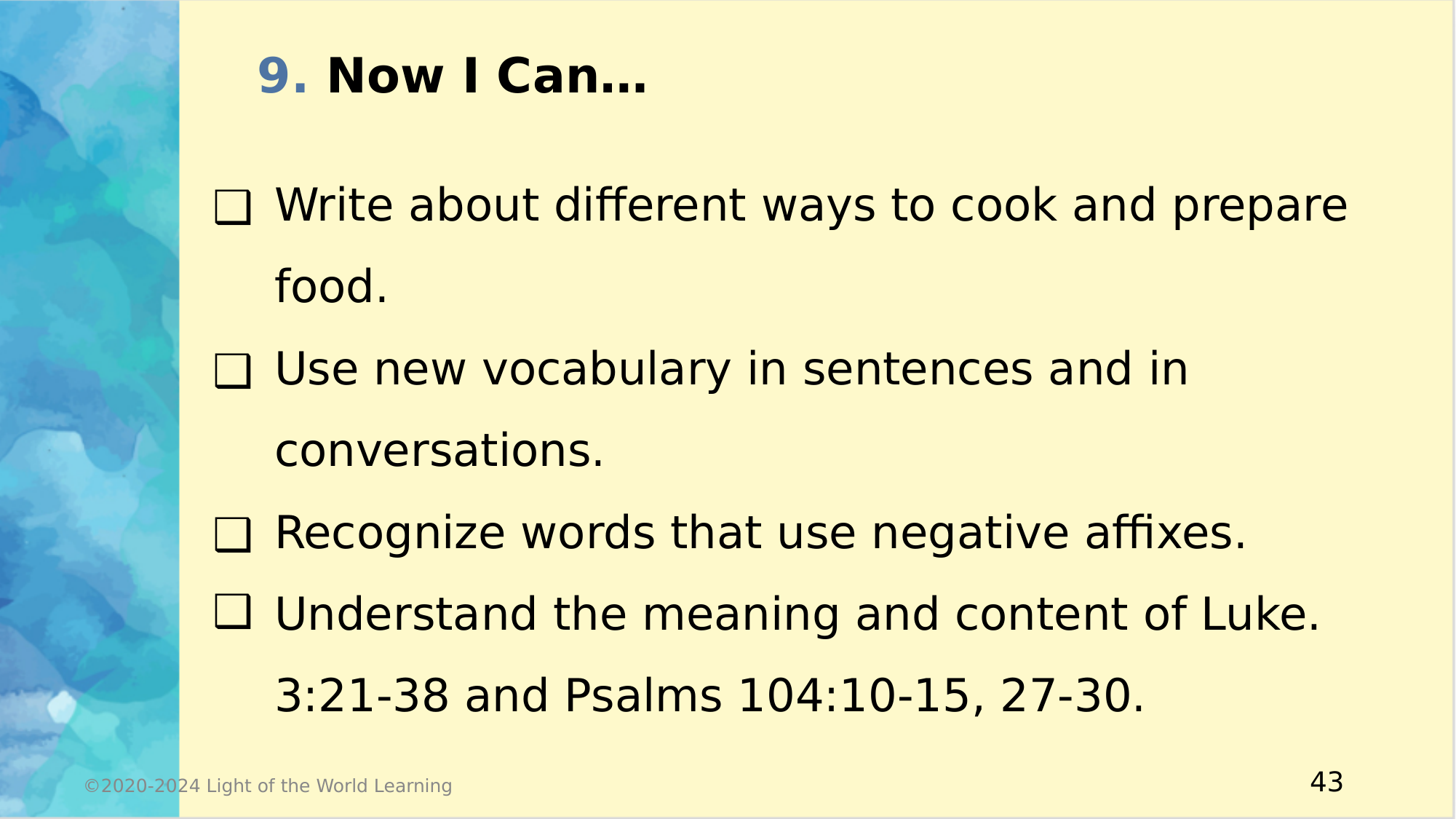

9. Now I Can…
Write about different ways to cook and prepare food.
Use new vocabulary in sentences and in conversations.
Recognize words that use negative affixes.
Understand the meaning and content of Luke. 3:21-38 and Psalms 104:10-15, 27-30.
43
©2020-2024 Light of the World Learning